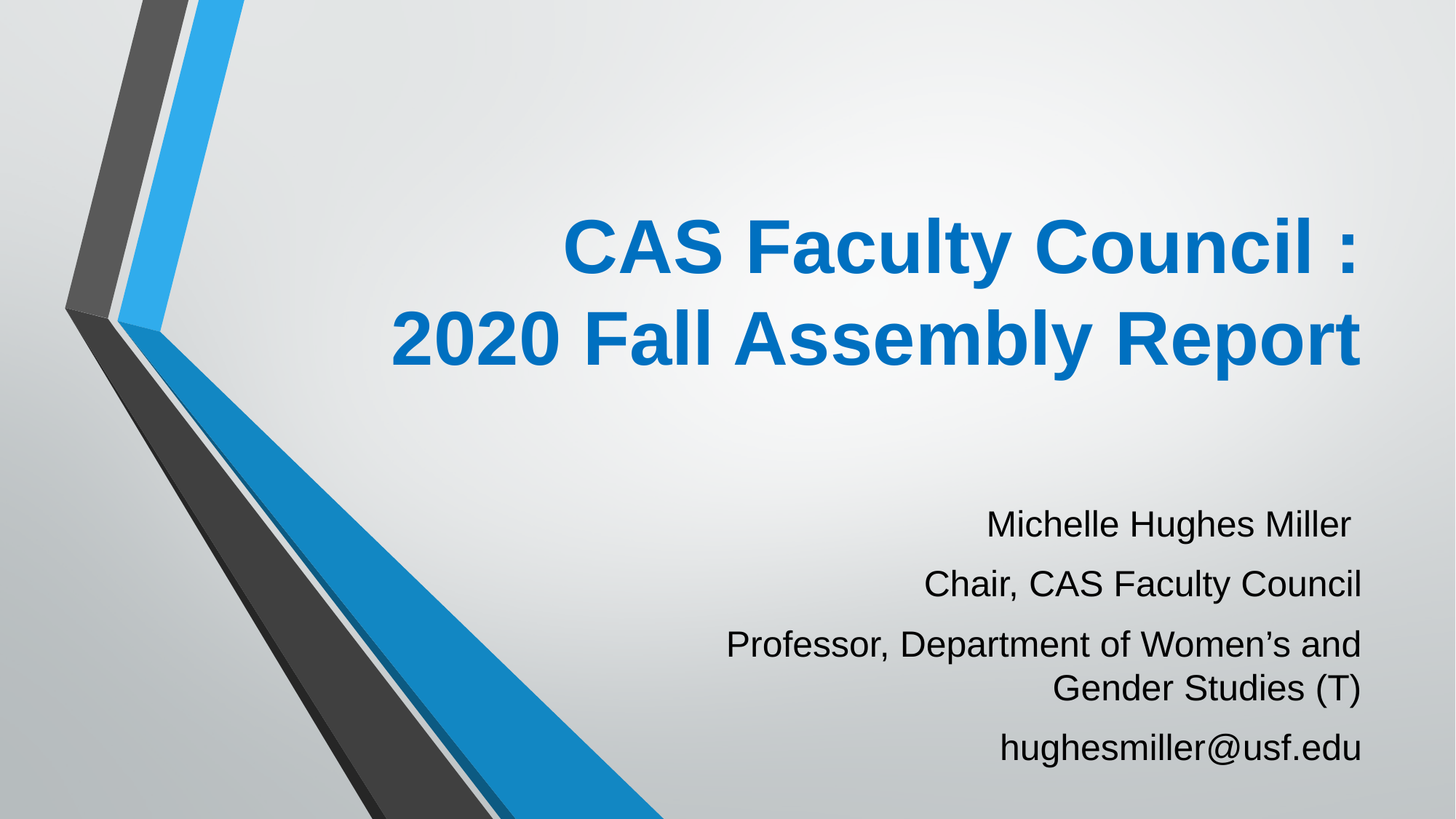

# CAS Faculty Council : 2020 Fall Assembly Report
Michelle Hughes Miller
Chair, CAS Faculty Council
Professor, Department of Women’s and Gender Studies (T)
hughesmiller@usf.edu